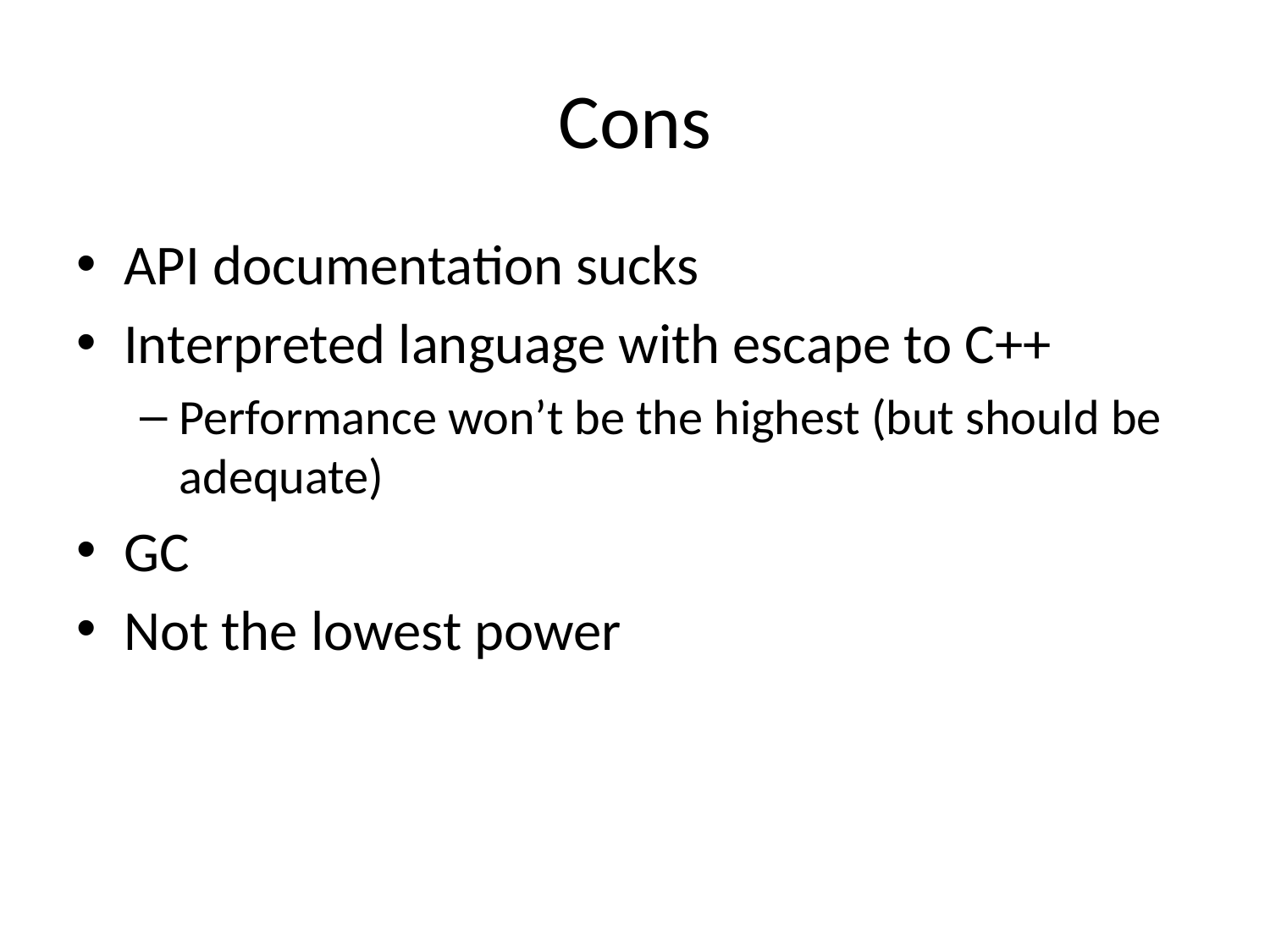

# Cons
API documentation sucks
Interpreted language with escape to C++
Performance won’t be the highest (but should be adequate)
GC
Not the lowest power